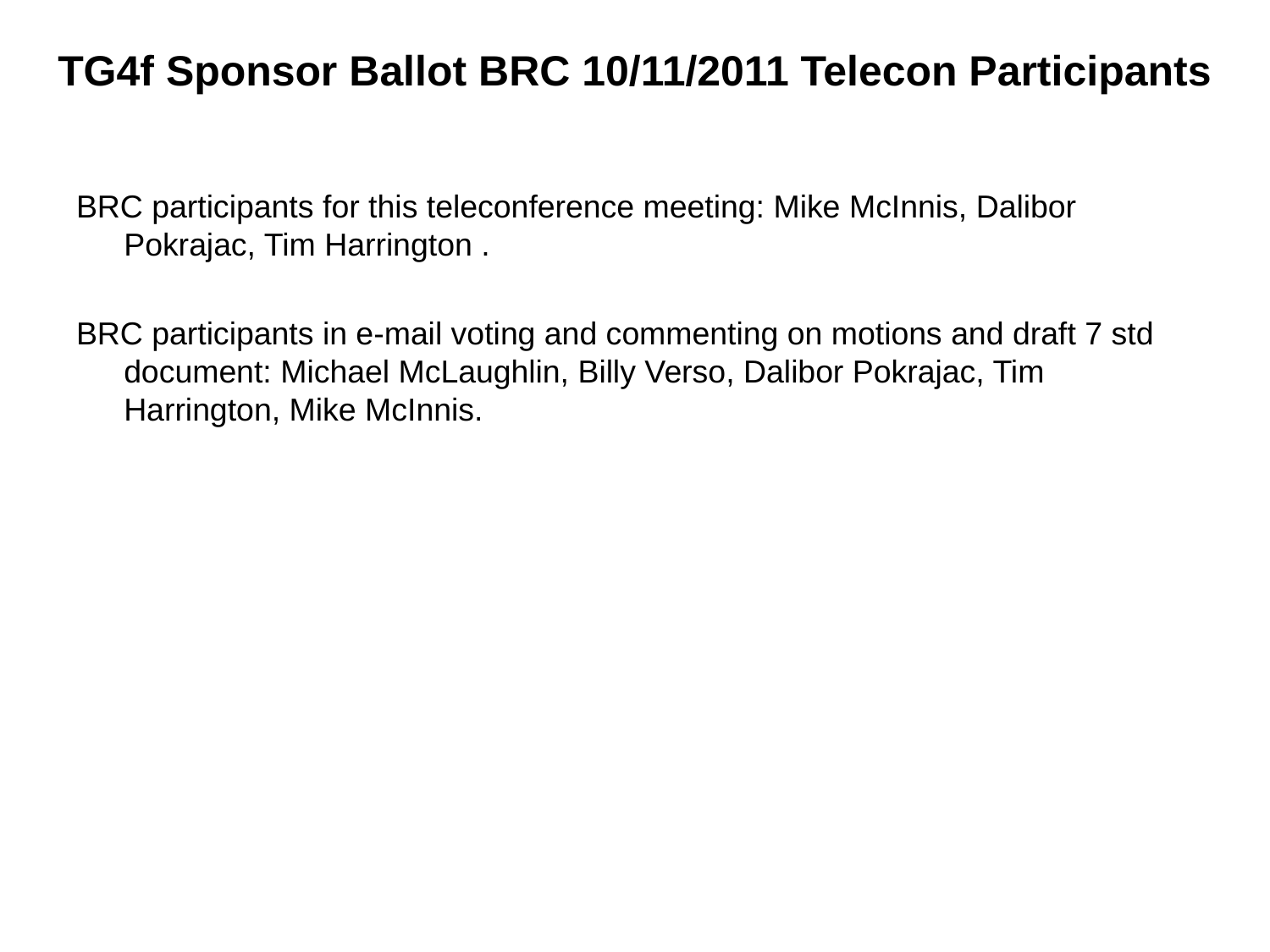

# TG4f Sponsor Ballot BRC 10/11/2011 Telecon Participants
BRC participants for this teleconference meeting: Mike McInnis, Dalibor Pokrajac, Tim Harrington .

BRC participants in e-mail voting and commenting on motions and draft 7 std document: Michael McLaughlin, Billy Verso, Dalibor Pokrajac, Tim Harrington, Mike McInnis.